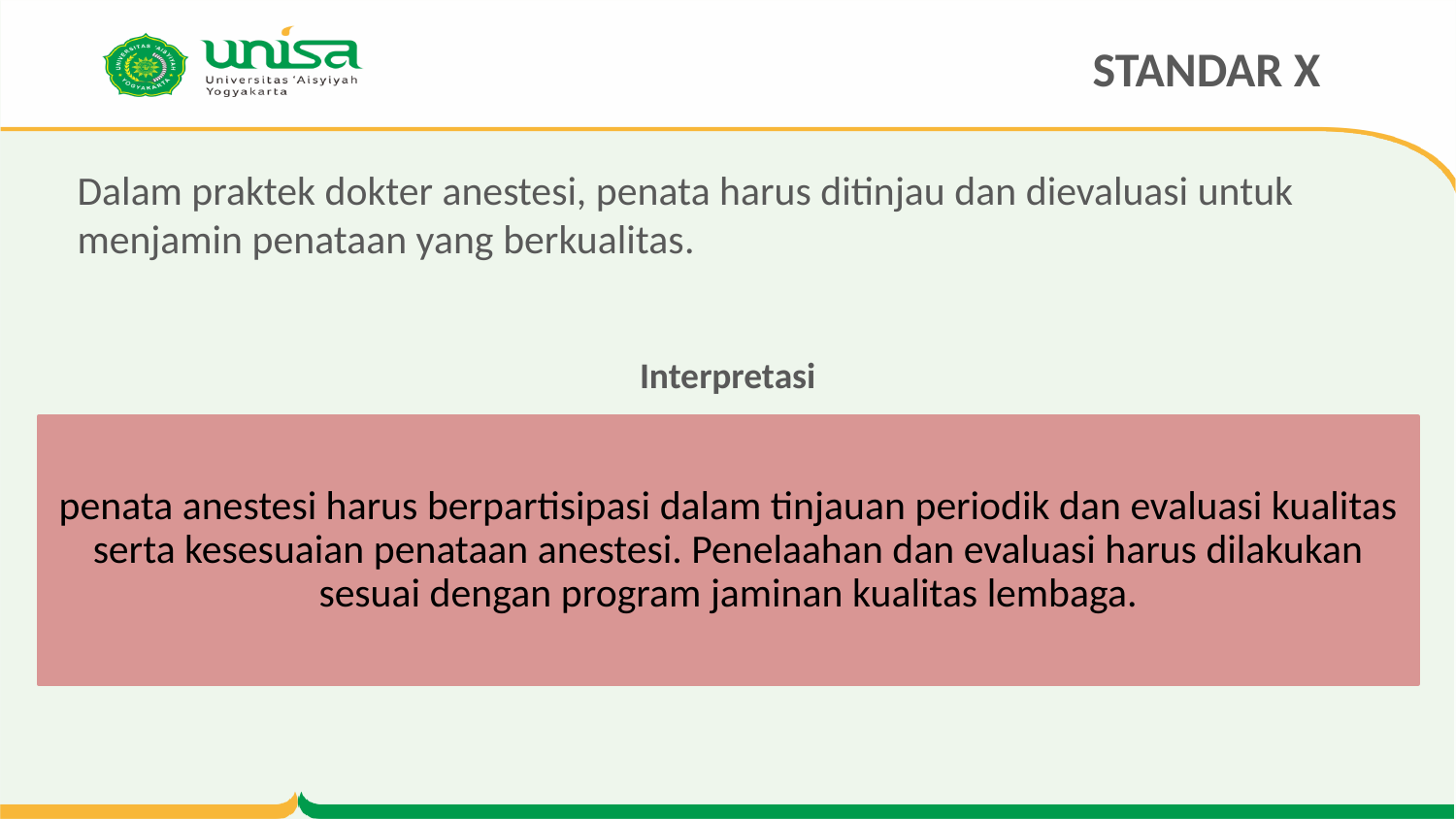

STANDAR X
# Dalam praktek dokter anestesi, penata harus ditinjau dan dievaluasi untuk menjamin penataan yang berkualitas.
Interpretasi
penata anestesi harus berpartisipasi dalam tinjauan periodik dan evaluasi kualitas serta kesesuaian penataan anestesi. Penelaahan dan evaluasi harus dilakukan sesuai dengan program jaminan kualitas lembaga.